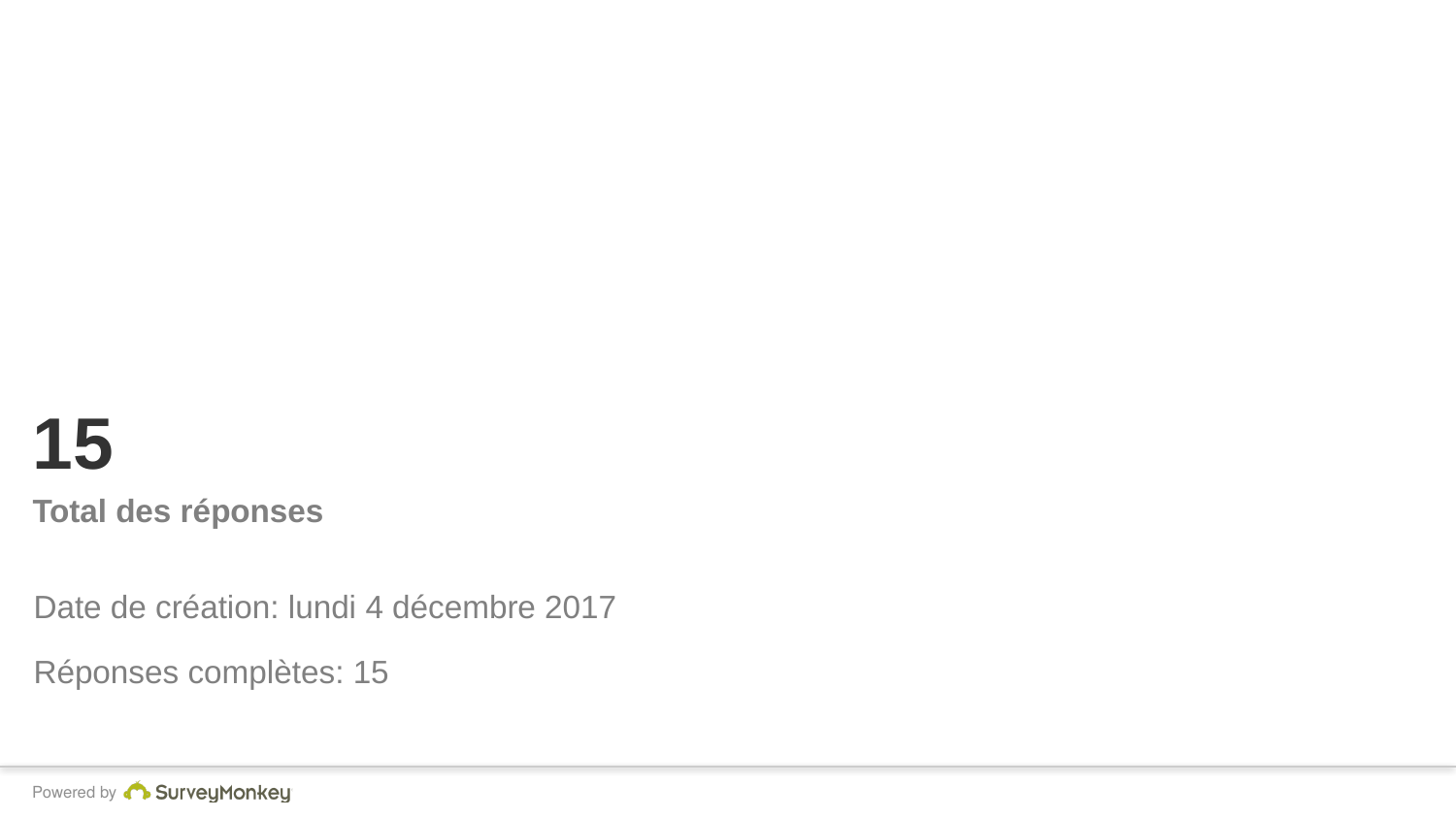

# 15
Total des réponses
Date de création: lundi 4 décembre 2017
Réponses complètes: 15